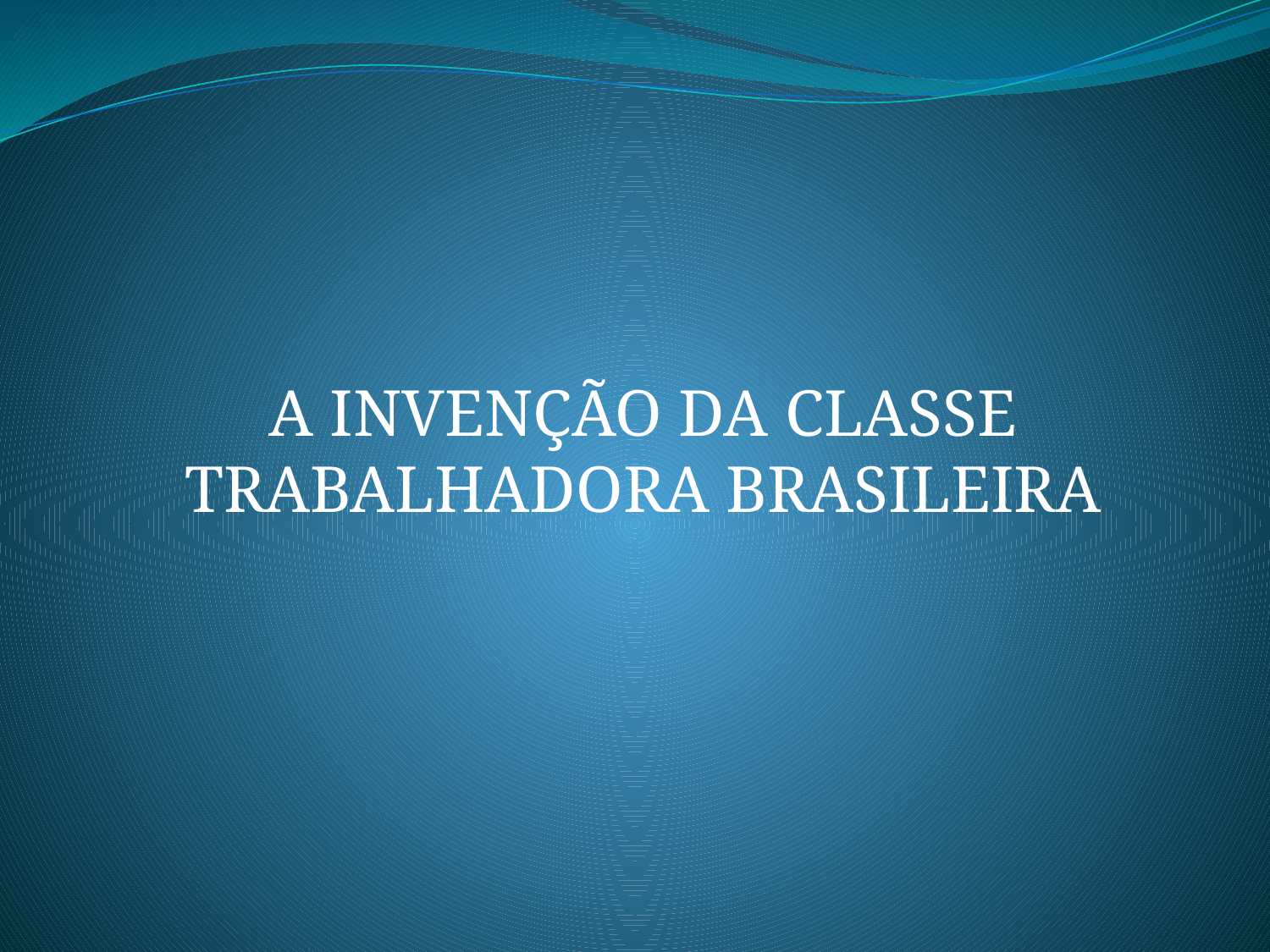

A INVENÇÃO DA CLASSE TRABALHADORA BRASILEIRA

#